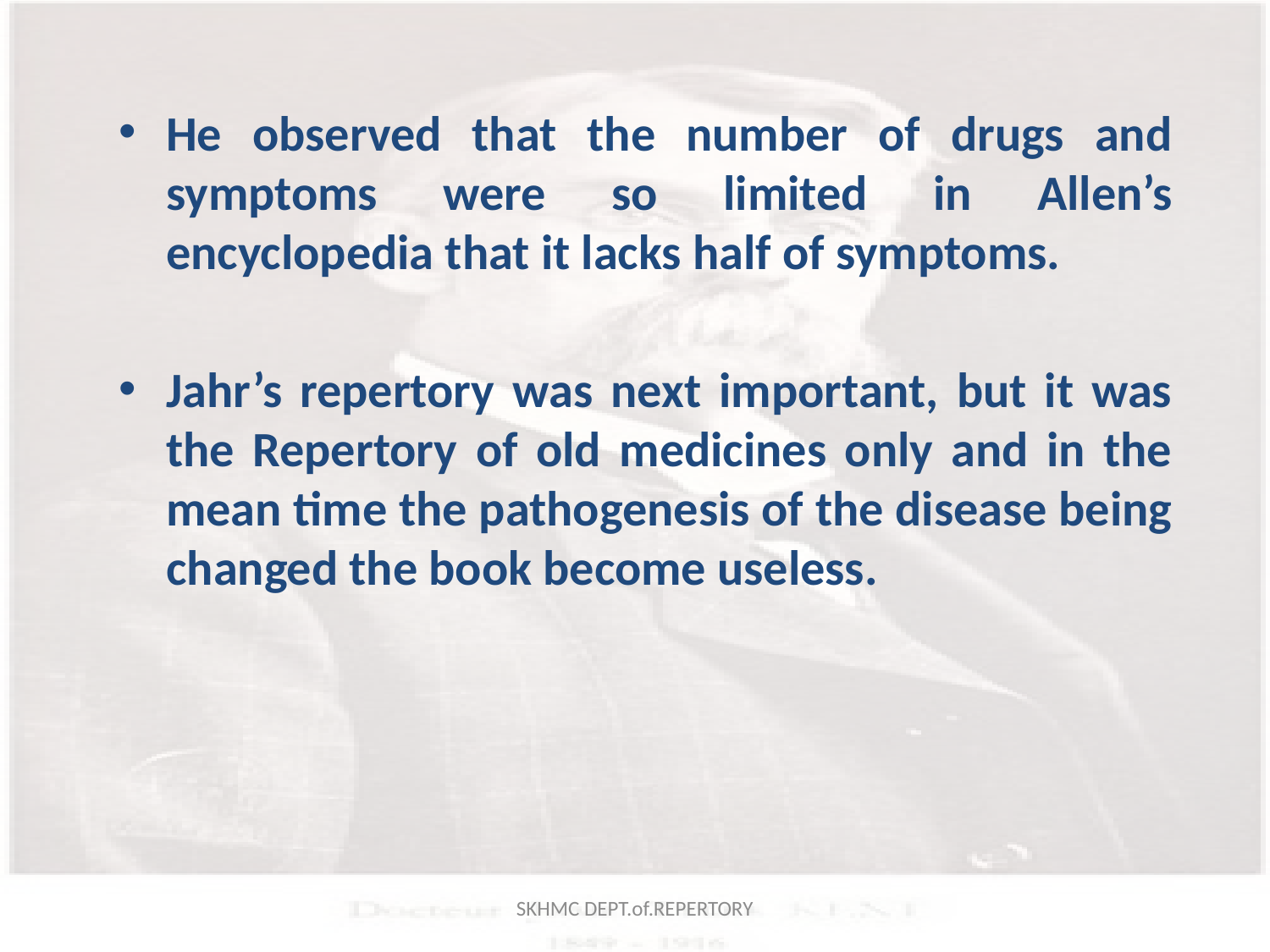

He observed that the number of drugs and symptoms were so limited in Allen’s encyclopedia that it lacks half of symptoms.

Jahr’s repertory was next important, but it was the Repertory of old medicines only and in the mean time the pathogenesis of the disease being changed the book become useless.

SKHMC DEPT.of.REPERTORY